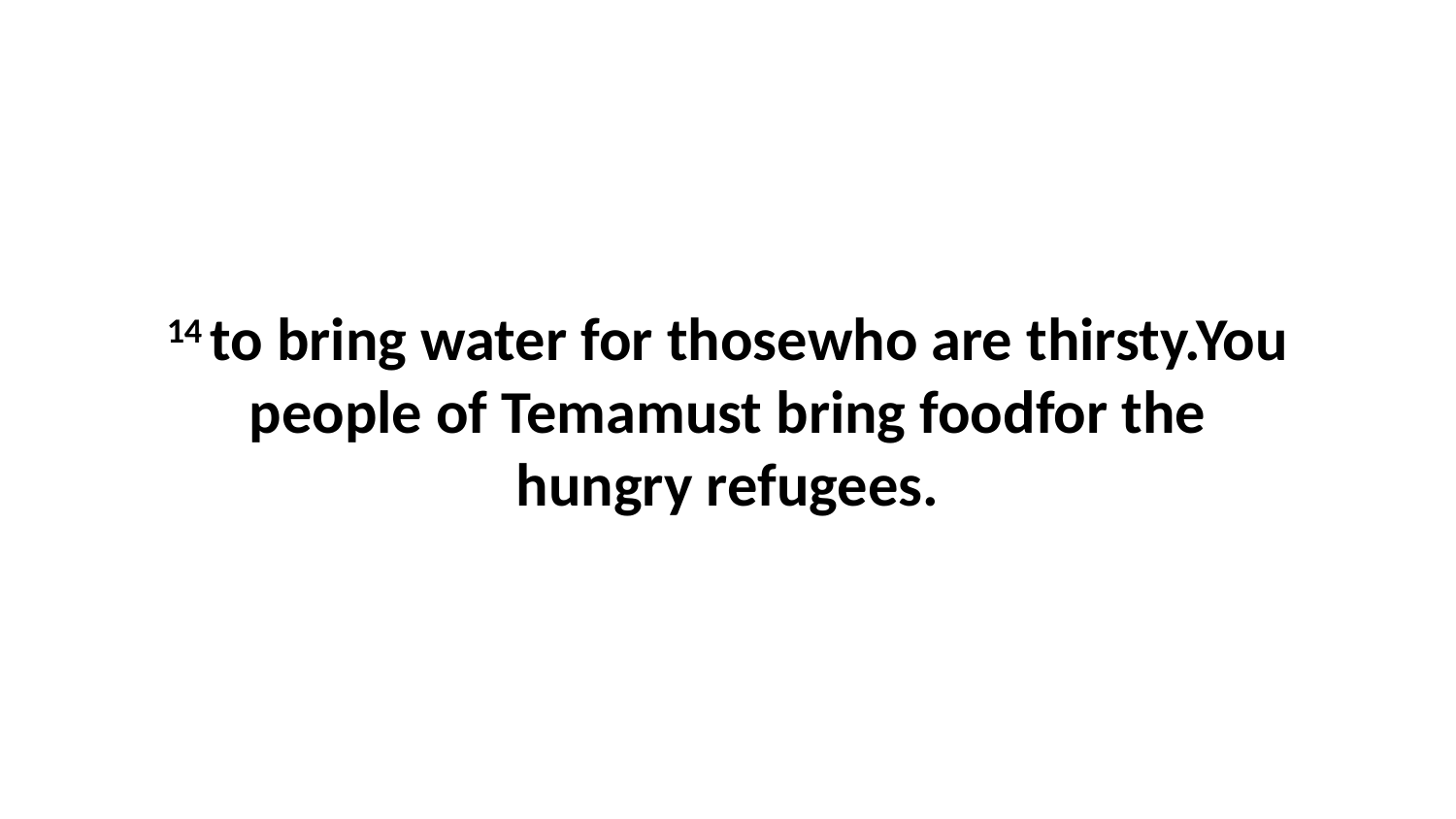

14 to bring water for thosewho are thirsty.You people of Temamust bring foodfor the hungry refugees.